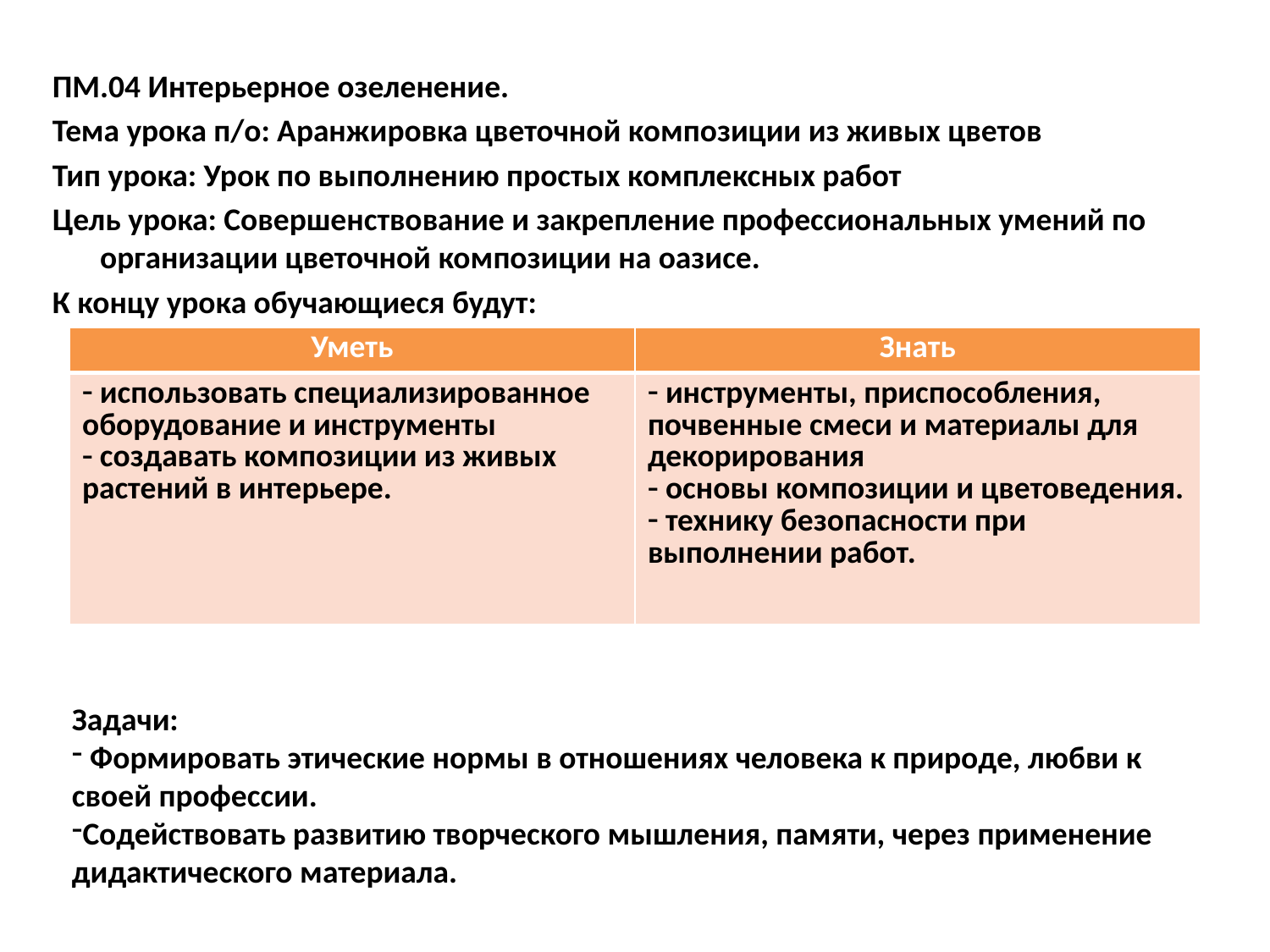

ПМ.04 Интерьерное озеленение.
Тема урока п/о: Аранжировка цветочной композиции из живых цветов
Тип урока: Урок по выполнению простых комплексных работ
Цель урока: Совершенствование и закрепление профессиональных умений по организации цветочной композиции на оазисе.
К концу урока обучающиеся будут:

| Уметь | Знать |
| --- | --- |
| использовать специализированное оборудование и инструменты создавать композиции из живых растений в интерьере. | инструменты, приспособления, почвенные смеси и материалы для декорирования основы композиции и цветоведения. технику безопасности при выполнении работ. |

Задачи:
 Формировать этические нормы в отношениях человека к природе, любви к своей профессии.
Содействовать развитию творческого мышления, памяти, через применение дидактического материала.